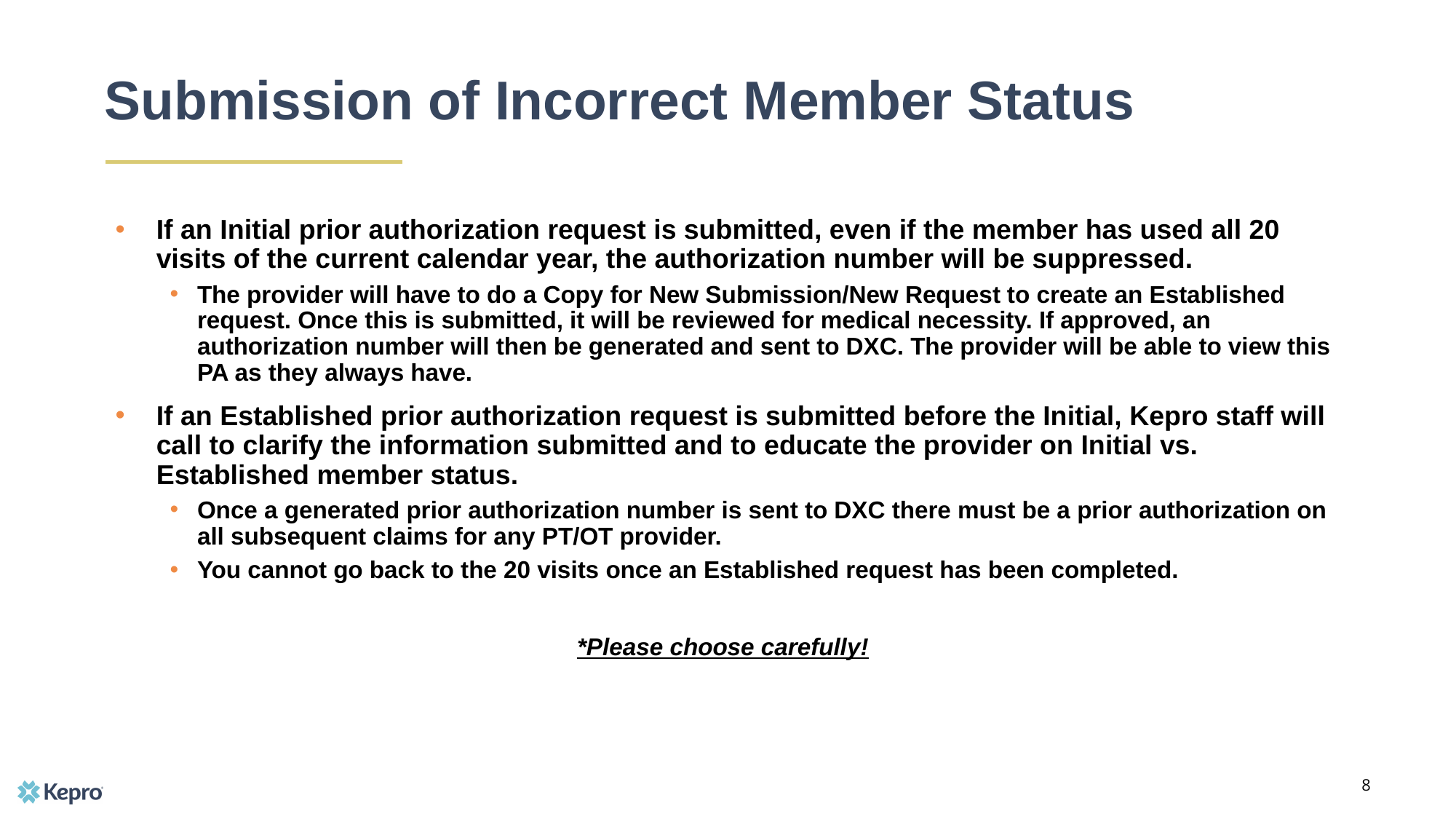

# Submission of Incorrect Member Status
If an Initial prior authorization request is submitted, even if the member has used all 20 visits of the current calendar year, the authorization number will be suppressed.
The provider will have to do a Copy for New Submission/New Request to create an Established request. Once this is submitted, it will be reviewed for medical necessity. If approved, an authorization number will then be generated and sent to DXC. The provider will be able to view this PA as they always have.
If an Established prior authorization request is submitted before the Initial, Kepro staff will call to clarify the information submitted and to educate the provider on Initial vs. Established member status.
Once a generated prior authorization number is sent to DXC there must be a prior authorization on all subsequent claims for any PT/OT provider.
You cannot go back to the 20 visits once an Established request has been completed.

*Please choose carefully!
8